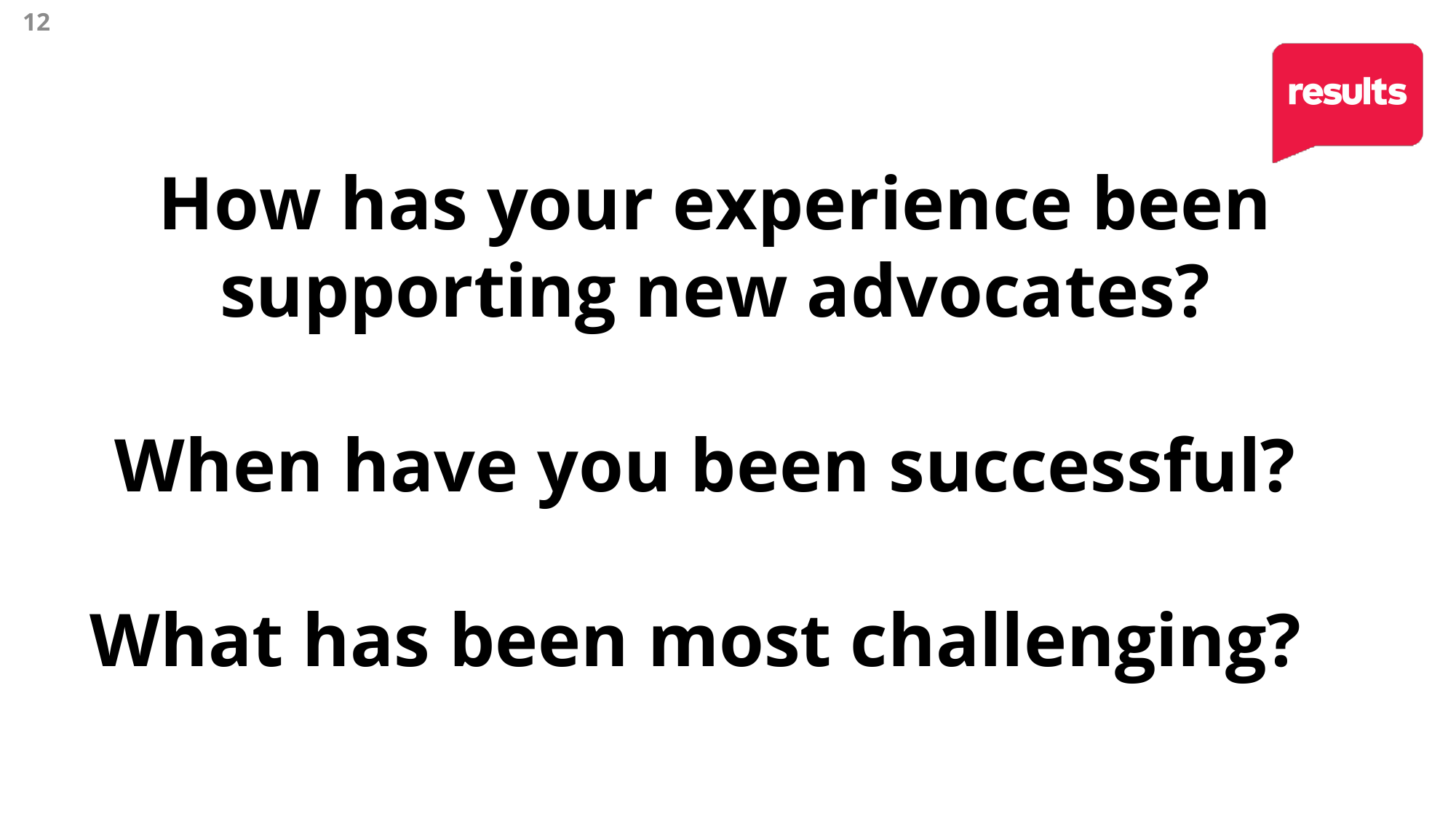

12
# How has your experience been supporting new advocates? When have you been successful? What has been most challenging?